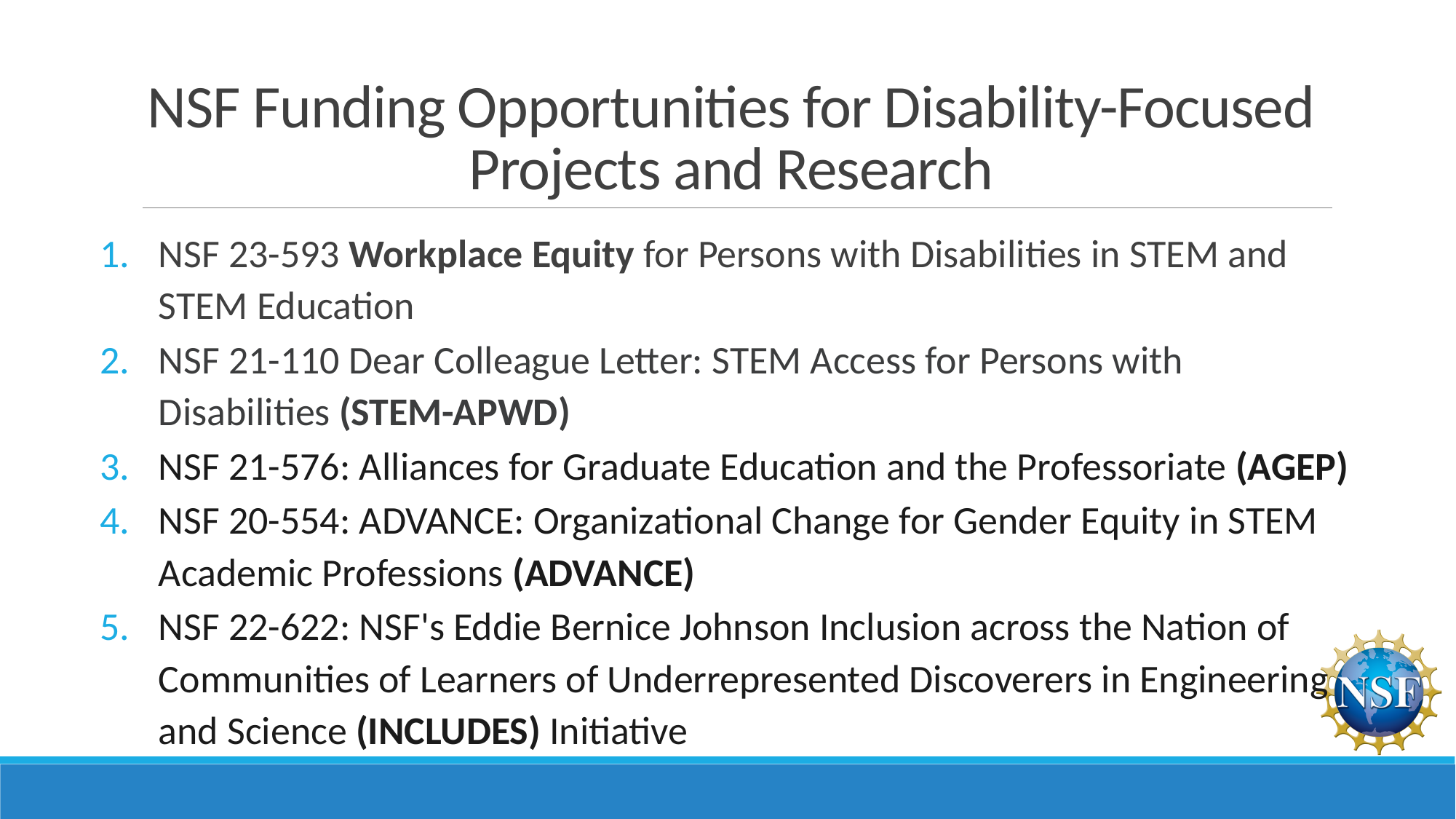

# NSF Funding Opportunities for Disability-Focused Projects and Research
NSF 23-593 Workplace Equity for Persons with Disabilities in STEM and STEM Education
NSF 21-110 Dear Colleague Letter: STEM Access for Persons with Disabilities (STEM-APWD)
NSF 21-576: Alliances for Graduate Education and the Professoriate (AGEP)
NSF 20-554: ADVANCE: Organizational Change for Gender Equity in STEM Academic Professions (ADVANCE)
NSF 22-622: NSF's Eddie Bernice Johnson Inclusion across the Nation of Communities of Learners of Underrepresented Discoverers in Engineering and Science (INCLUDES) Initiative